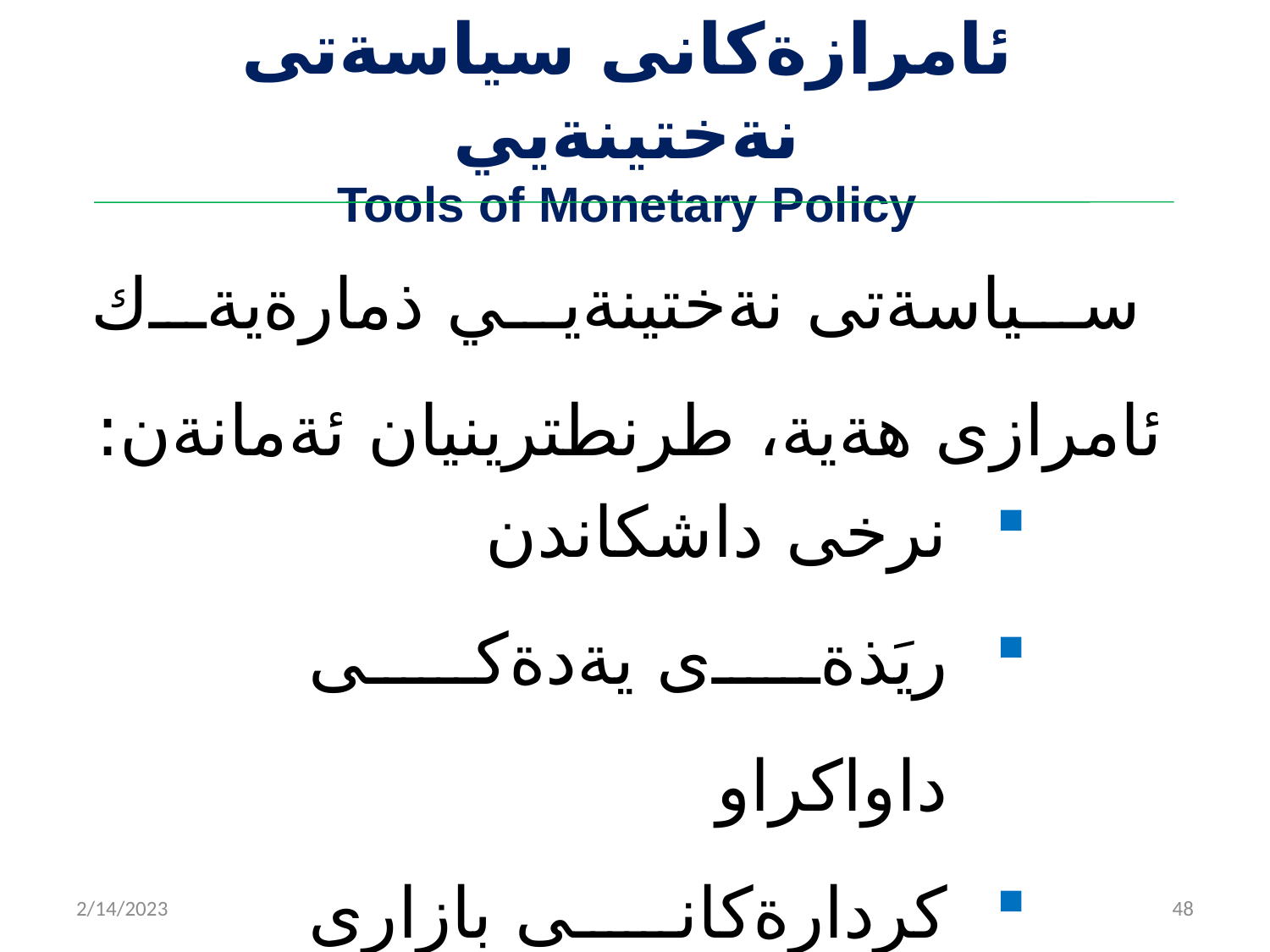

# ‌ئامرازةكانى سياسةتى نةختينةيي Tools of Monetary Policy
 سياسةتى نةختينةيي ذمارةيةك ئامرازى هةية، طرنطترينيان ئةمانةن:
نرخى داشكاندن
ريَذةى يةدةكى داواكراو
كردارةكانى بازارِى كراوة
2/14/2023
48